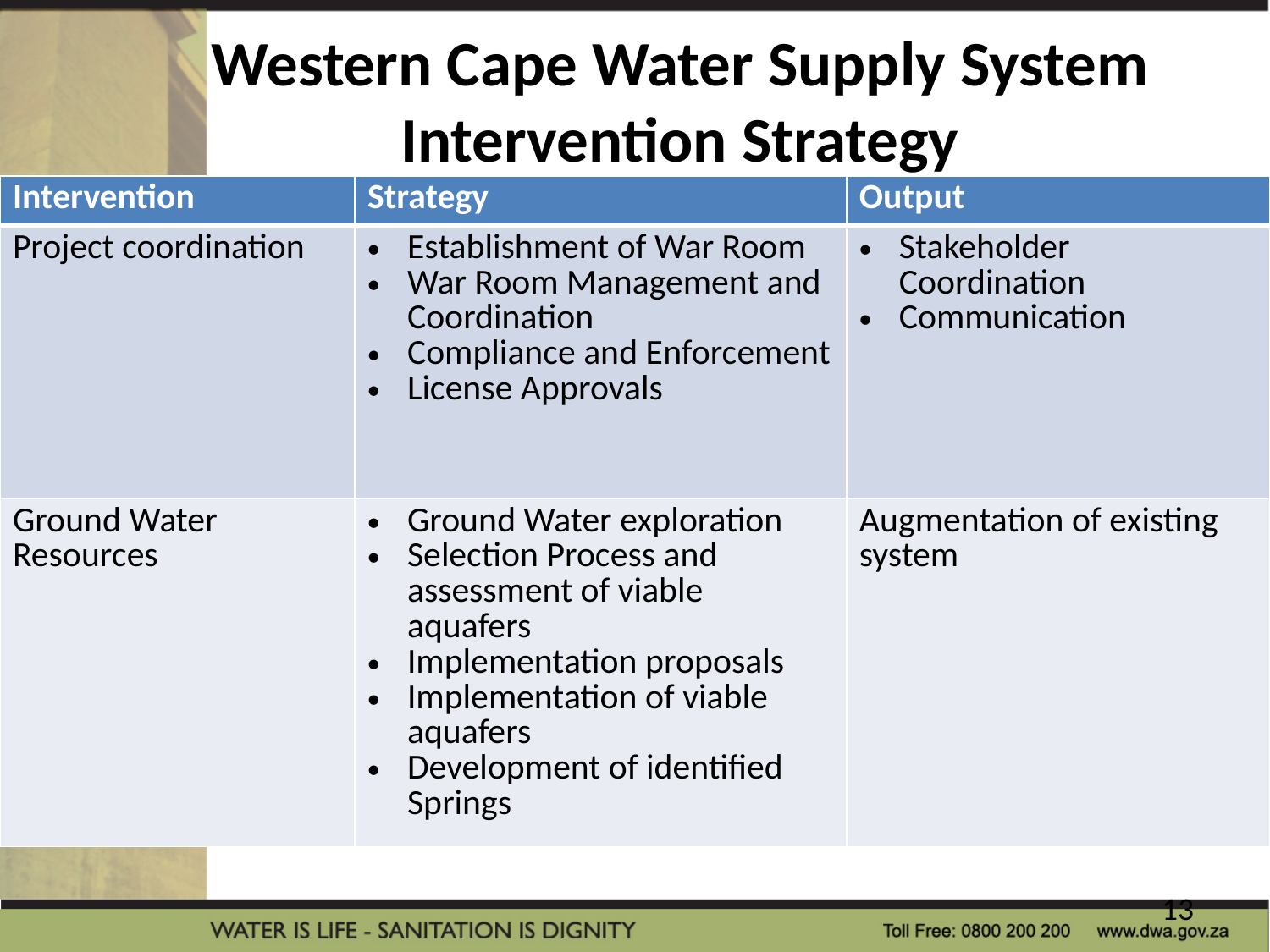

# Western Cape Water Supply System Intervention Strategy
| Intervention | Strategy | Output |
| --- | --- | --- |
| Project coordination | Establishment of War Room War Room Management and Coordination Compliance and Enforcement License Approvals | Stakeholder Coordination Communication |
| Ground Water Resources | Ground Water exploration Selection Process and assessment of viable aquafers Implementation proposals Implementation of viable aquafers Development of identified Springs | Augmentation of existing system |
13